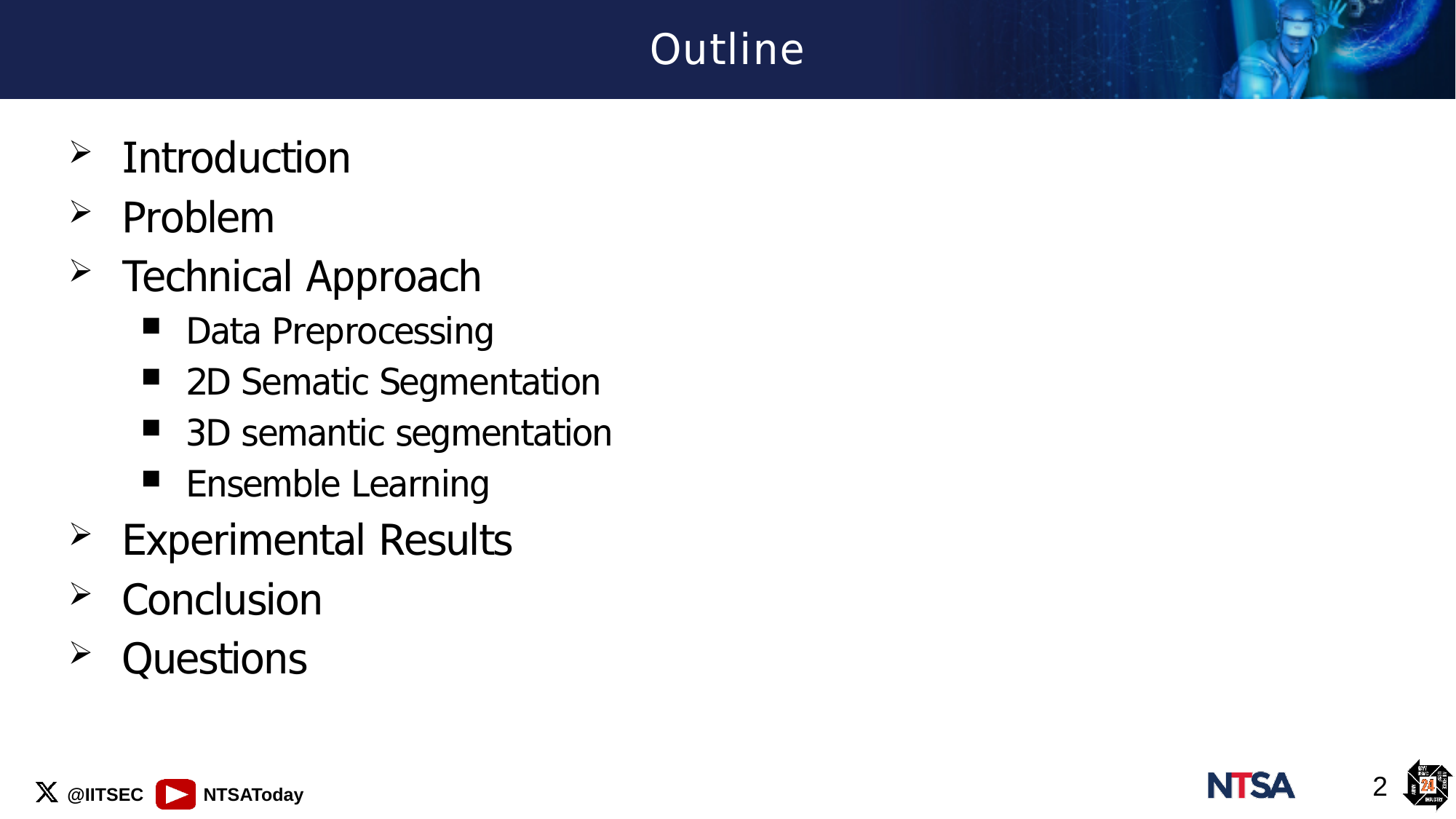

# Outline
Introduction
Problem
Technical Approach
Data Preprocessing
2D Sematic Segmentation
3D semantic segmentation
Ensemble Learning
Experimental Results
Conclusion
Questions

2